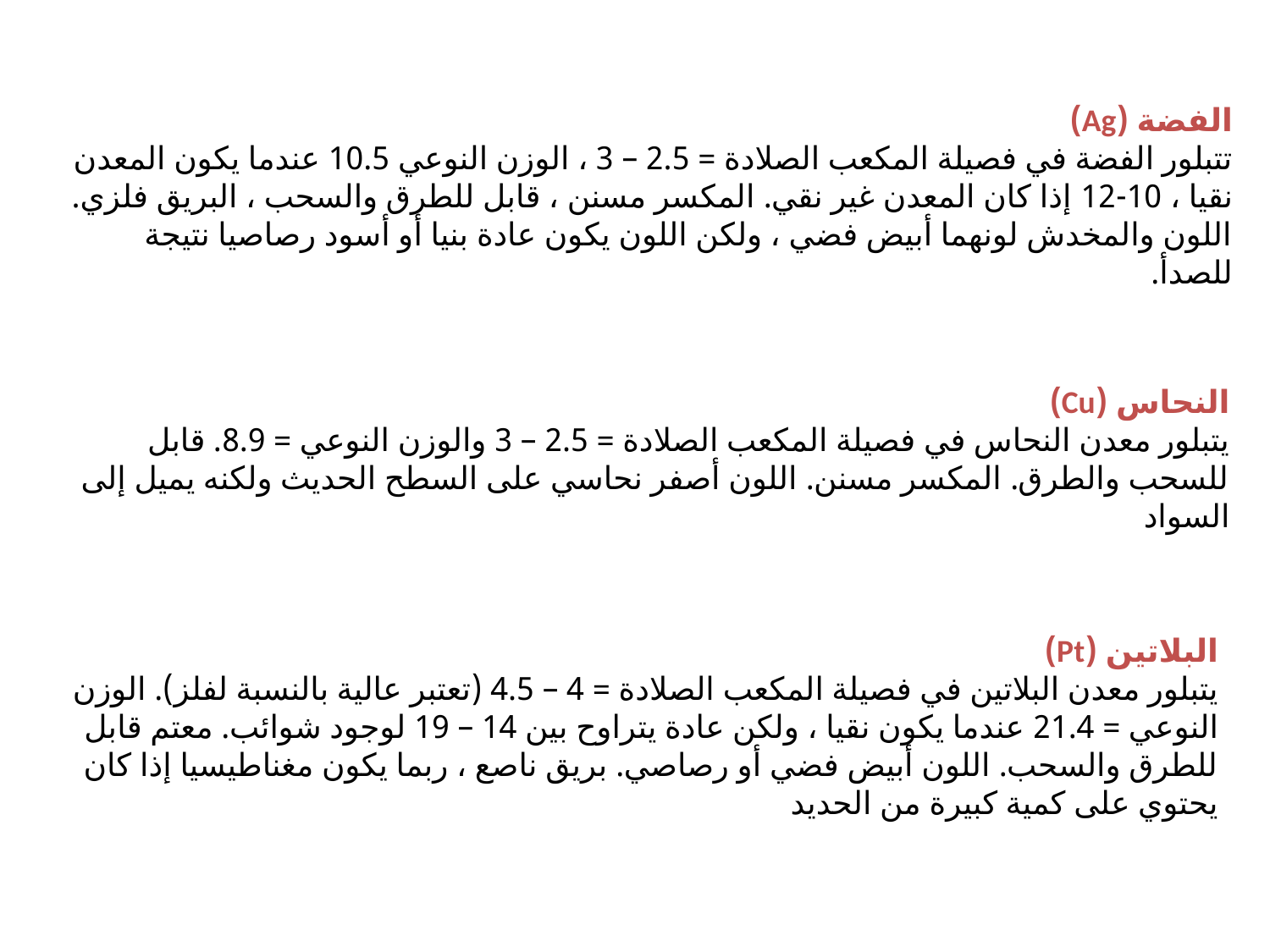

الفضة (Ag)
تتبلور الفضة في فصيلة المكعب الصلادة = 2.5 – 3 ، الوزن النوعي 10.5 عندما يكون المعدن نقيا ، 10-12 إذا كان المعدن غير نقي. المكسر مسنن ، قابل للطرق والسحب ، البريق فلزي. اللون والمخدش لونهما أبيض فضي ، ولكن اللون يكون عادة بنيا أو أسود رصاصيا نتيجة للصدأ.
النحاس (Cu)
يتبلور معدن النحاس في فصيلة المكعب الصلادة = 2.5 – 3 والوزن النوعي = 8.9. قابل للسحب والطرق. المكسر مسنن. اللون أصفر نحاسي على السطح الحديث ولكنه يميل إلى السواد
البلاتين (Pt)
يتبلور معدن البلاتين في فصيلة المكعب الصلادة = 4 – 4.5 (تعتبر عالية بالنسبة لفلز). الوزن النوعي = 21.4 عندما يكون نقيا ، ولكن عادة يتراوح بين 14 – 19 لوجود شوائب. معتم قابل للطرق والسحب. اللون أبيض فضي أو رصاصي. بريق ناصع ، ربما يكون مغناطيسيا إذا كان يحتوي على كمية كبيرة من الحديد